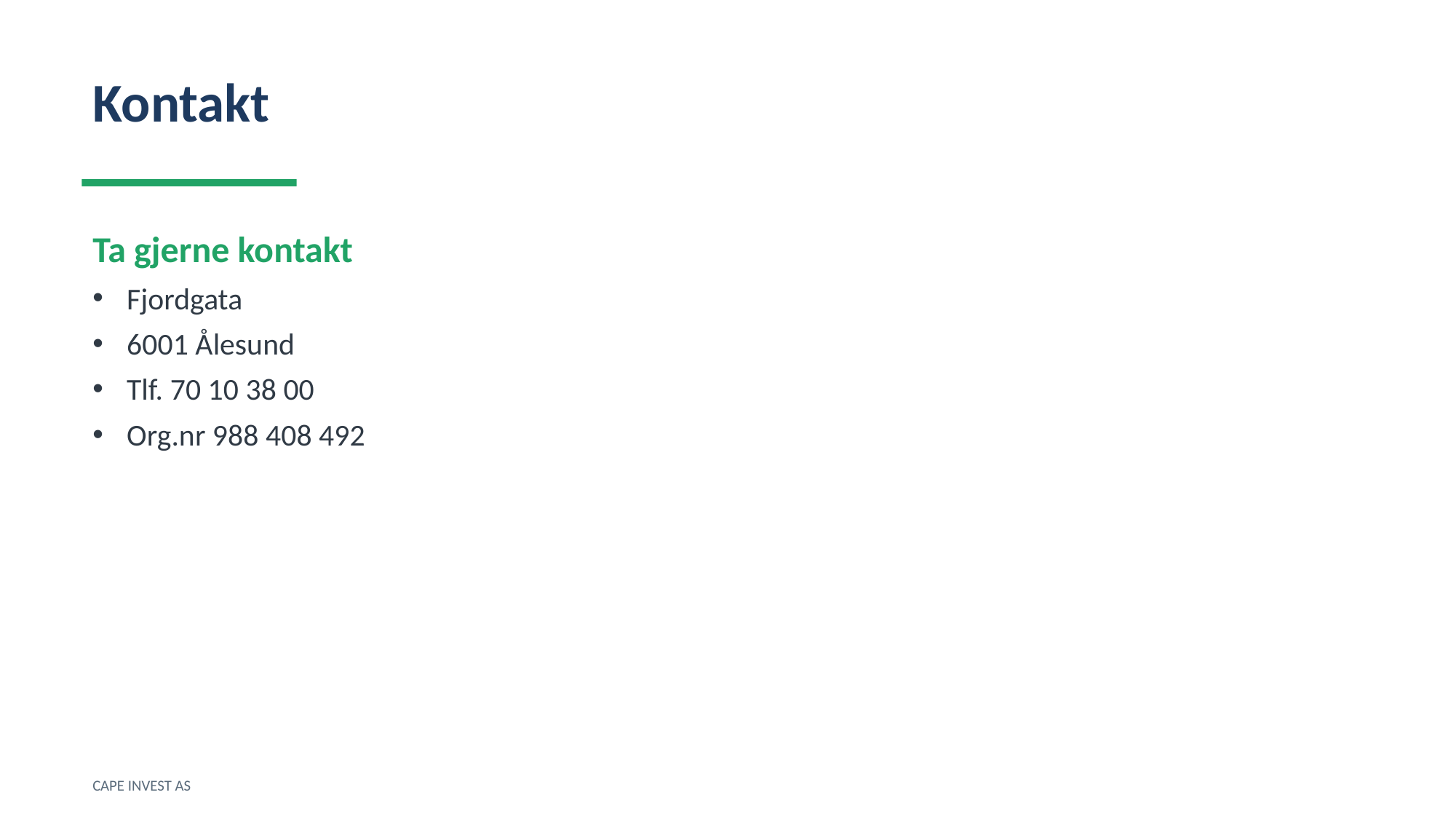

Kontakt

Ta gjerne kontakt
Fjordgata
6001 Ålesund
Tlf. 70 10 38 00
Org.nr 988 408 492
CAPE INVEST AS